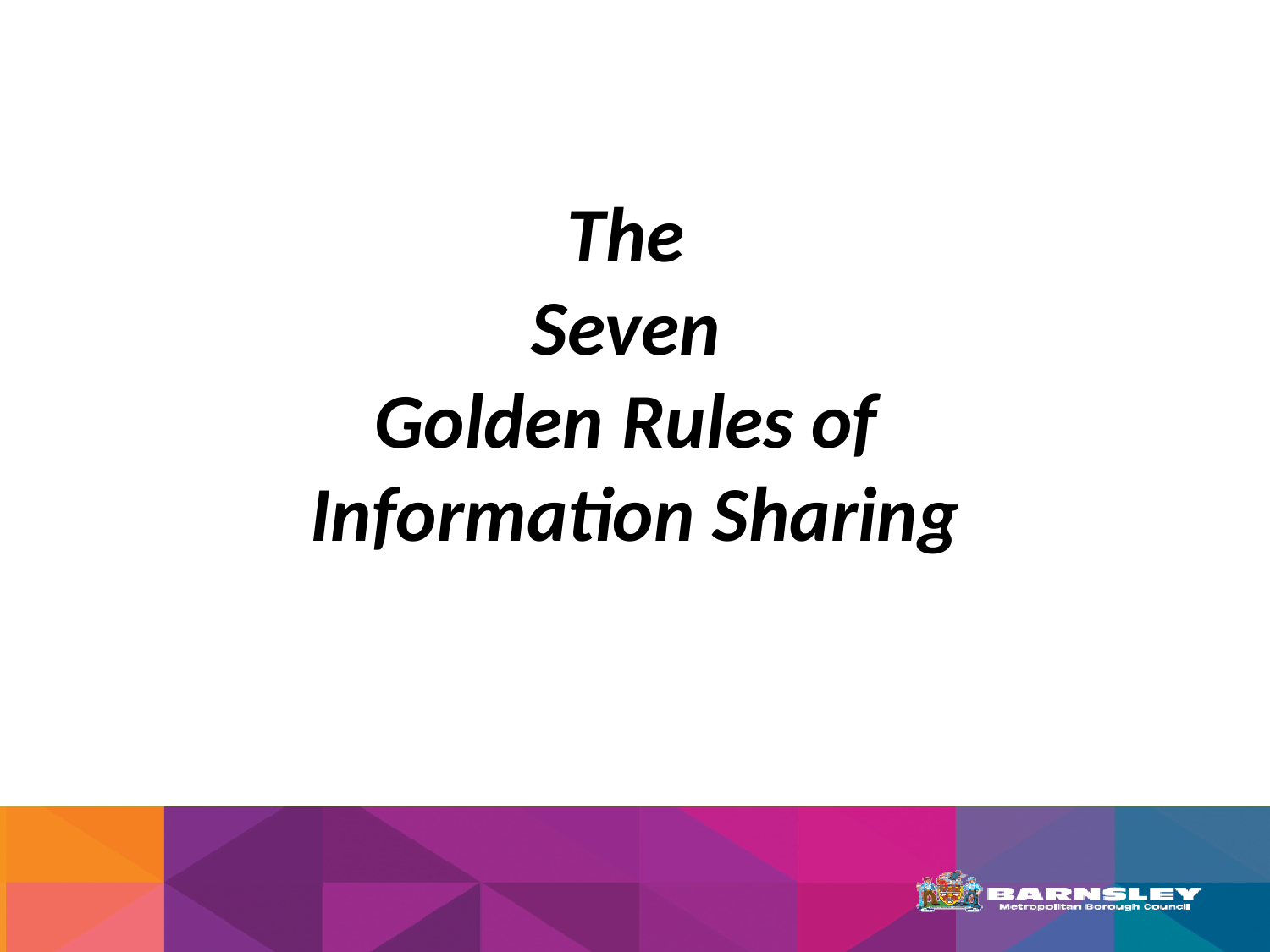

# The Seven Golden Rules of Information Sharing